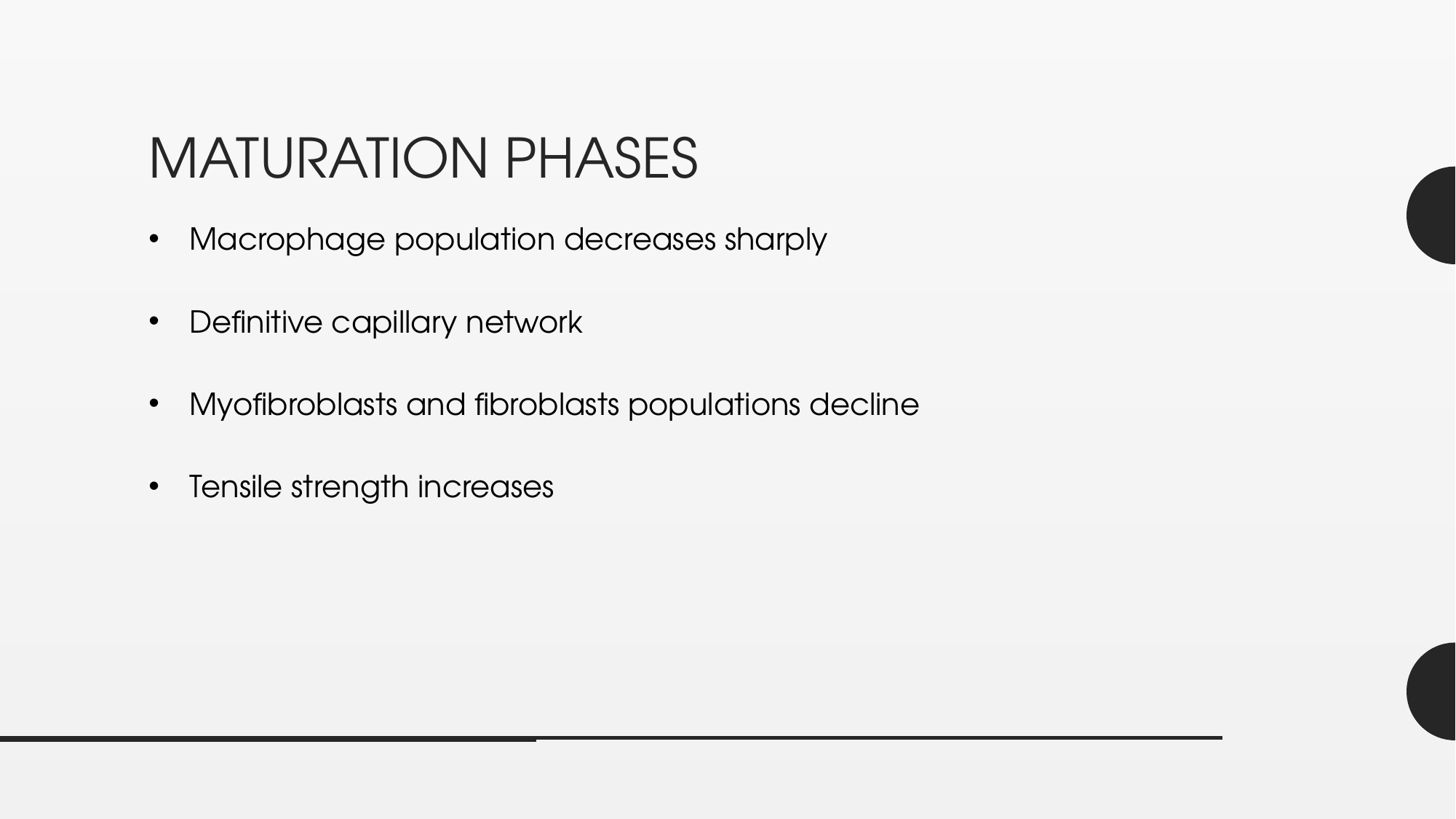

# MATURATION PHASES
Macrophage population decreases sharply

Definitive capillary network

Myofibroblasts and fibroblasts populations decline

Tensile strength increases